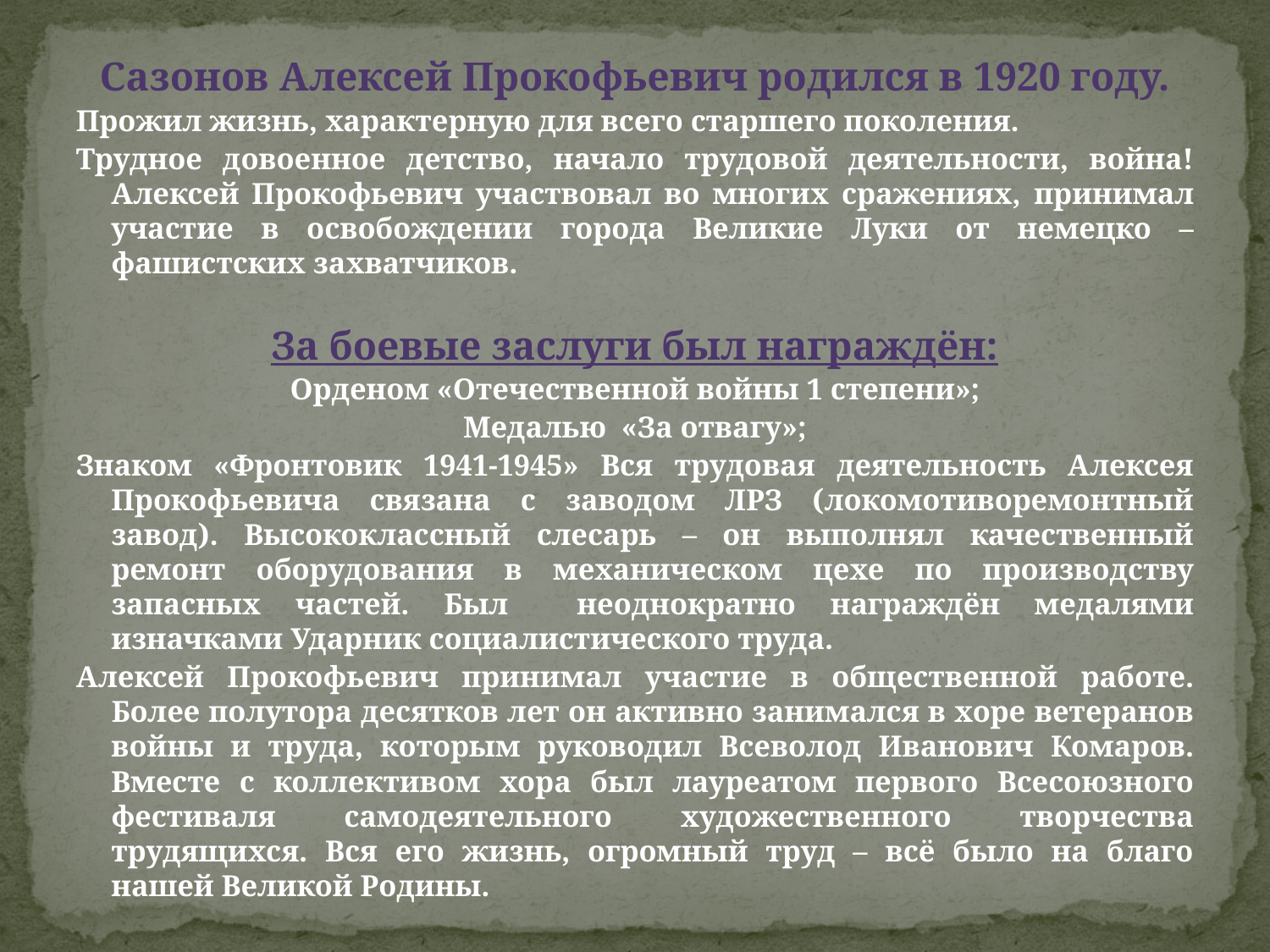

Сазонов Алексей Прокофьевич родился в 1920 году.
Прожил жизнь, характерную для всего старшего поколения.
Трудное довоенное детство, начало трудовой деятельности, война! Алексей Прокофьевич участвовал во многих сражениях, принимал участие в освобождении города Великие Луки от немецко – фашистских захватчиков.

За боевые заслуги был награждён:
Орденом «Отечественной войны 1 степени»;
Медалью  «За отвагу»;
Знаком «Фронтовик 1941-1945» Вся трудовая деятельность Алексея Прокофьевича связана с заводом ЛРЗ (локомотиворемонтный завод). Высококлассный слесарь – он выполнял качественный ремонт оборудования в механическом цехе по производству запасных частей. Был  неоднократно награждён медалями изначками Ударник социалистического труда.
Алексей Прокофьевич принимал участие в общественной работе. Более полутора десятков лет он активно занимался в хоре ветеранов войны и труда, которым руководил Всеволод Иванович Комаров. Вместе с коллективом хора был лауреатом первого Всесоюзного фестиваля самодеятельного художественного творчества трудящихся. Вся его жизнь, огромный труд – всё было на благо нашей Великой Родины.